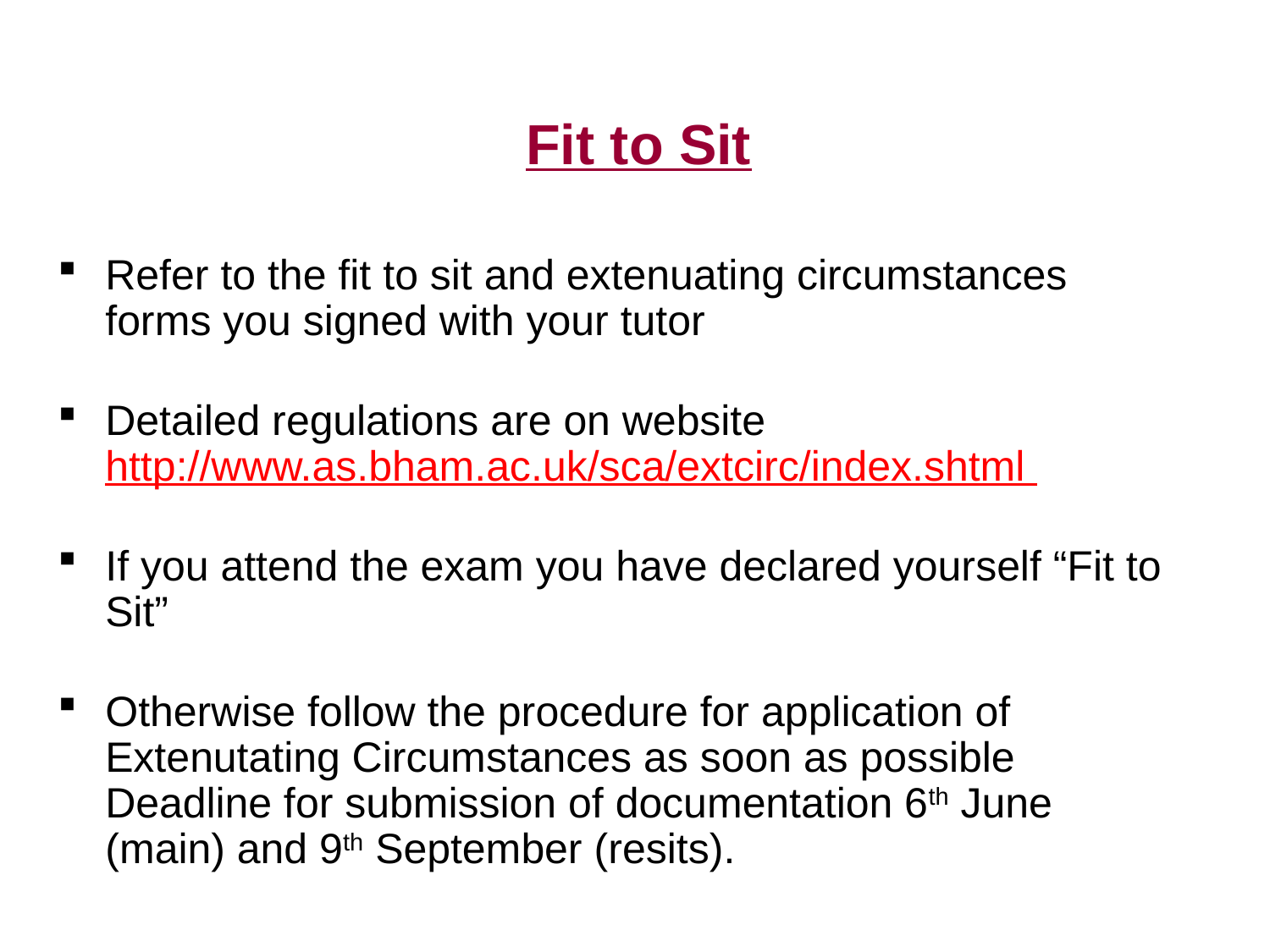

# Fit to Sit

Refer to the fit to sit and extenuating circumstances forms you signed with your tutor
Detailed regulations are on website
http://www.as.bham.ac.uk/sca/extcirc/index.shtml
If you attend the exam you have declared yourself “Fit to Sit”
Otherwise follow the procedure for application of Extenutating Circumstances as soon as possible
Deadline for submission of documentation 6th June (main) and 9th September (resits).

8